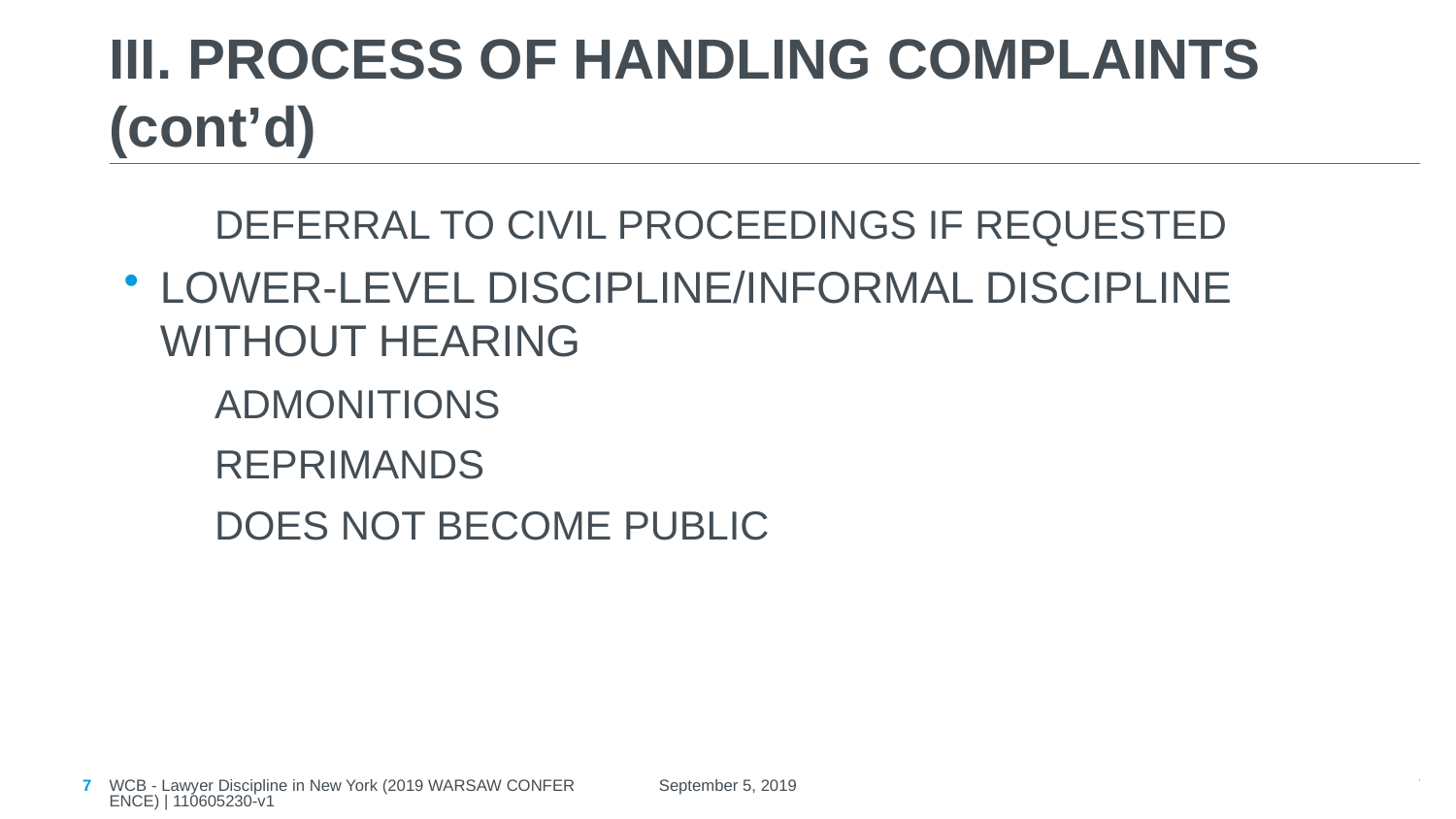

# III. PROCESS OF HANDLING COMPLAINTS (cont’d)
DEFERRAL TO CIVIL PROCEEDINGS IF REQUESTED
LOWER-LEVEL DISCIPLINE/INFORMAL DISCIPLINE WITHOUT HEARING
ADMONITIONS
REPRIMANDS
DOES NOT BECOME PUBLIC
WCB - Lawyer Discipline in New York (2019 WARSAW CONFERENCE) | 110605230-v1
7
September 5, 2019